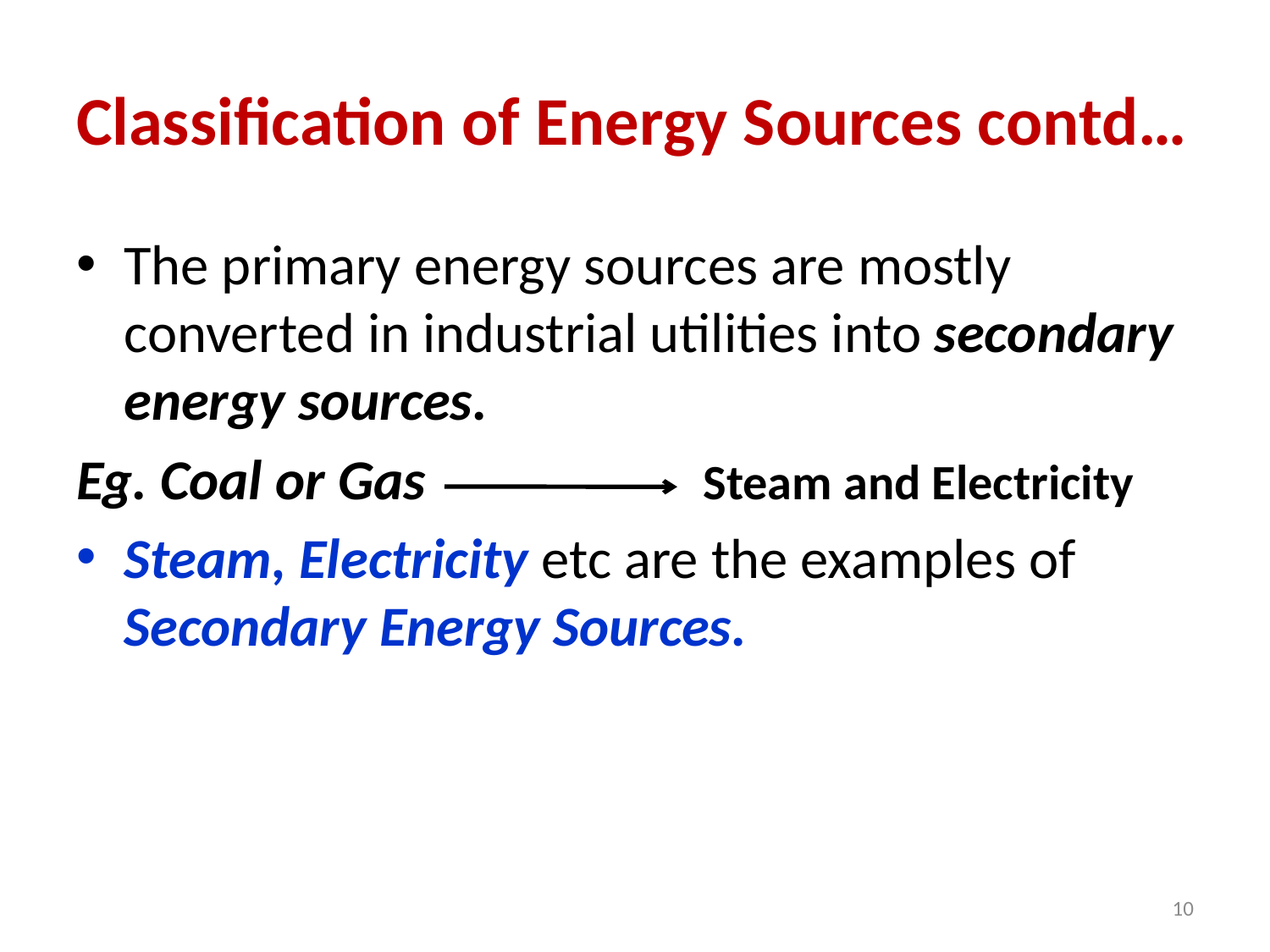

# Classification of Energy Sources contd…
The primary energy sources are mostly converted in industrial utilities into secondary energy sources.
Eg. Coal or Gas
Steam, Electricity etc are the examples of Secondary Energy Sources.
Steam and Electricity
10